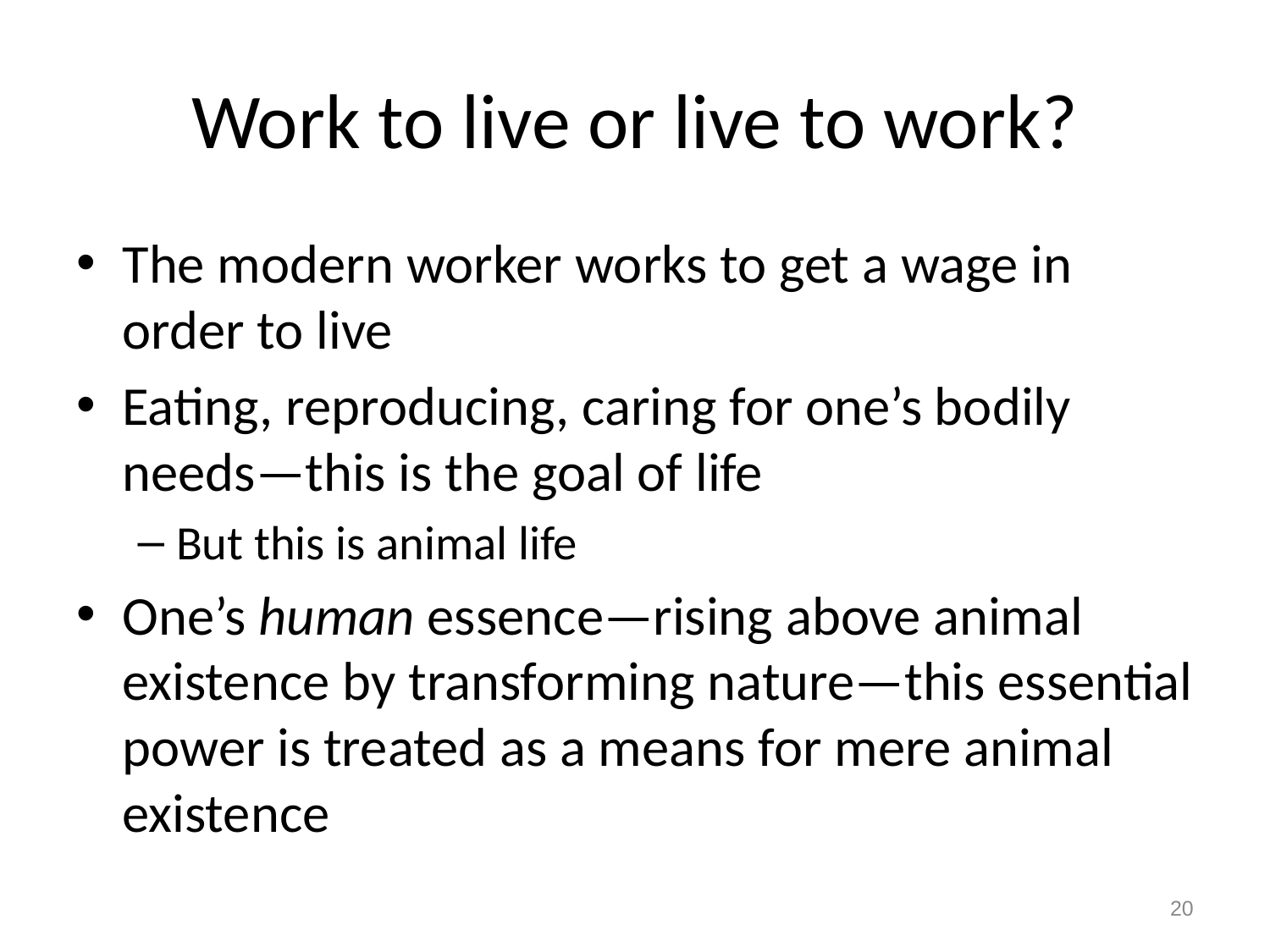

# Work to live or live to work?
The modern worker works to get a wage in order to live
Eating, reproducing, caring for one’s bodily needs—this is the goal of life
But this is animal life
One’s human essence—rising above animal existence by transforming nature—this essential power is treated as a means for mere animal existence

20